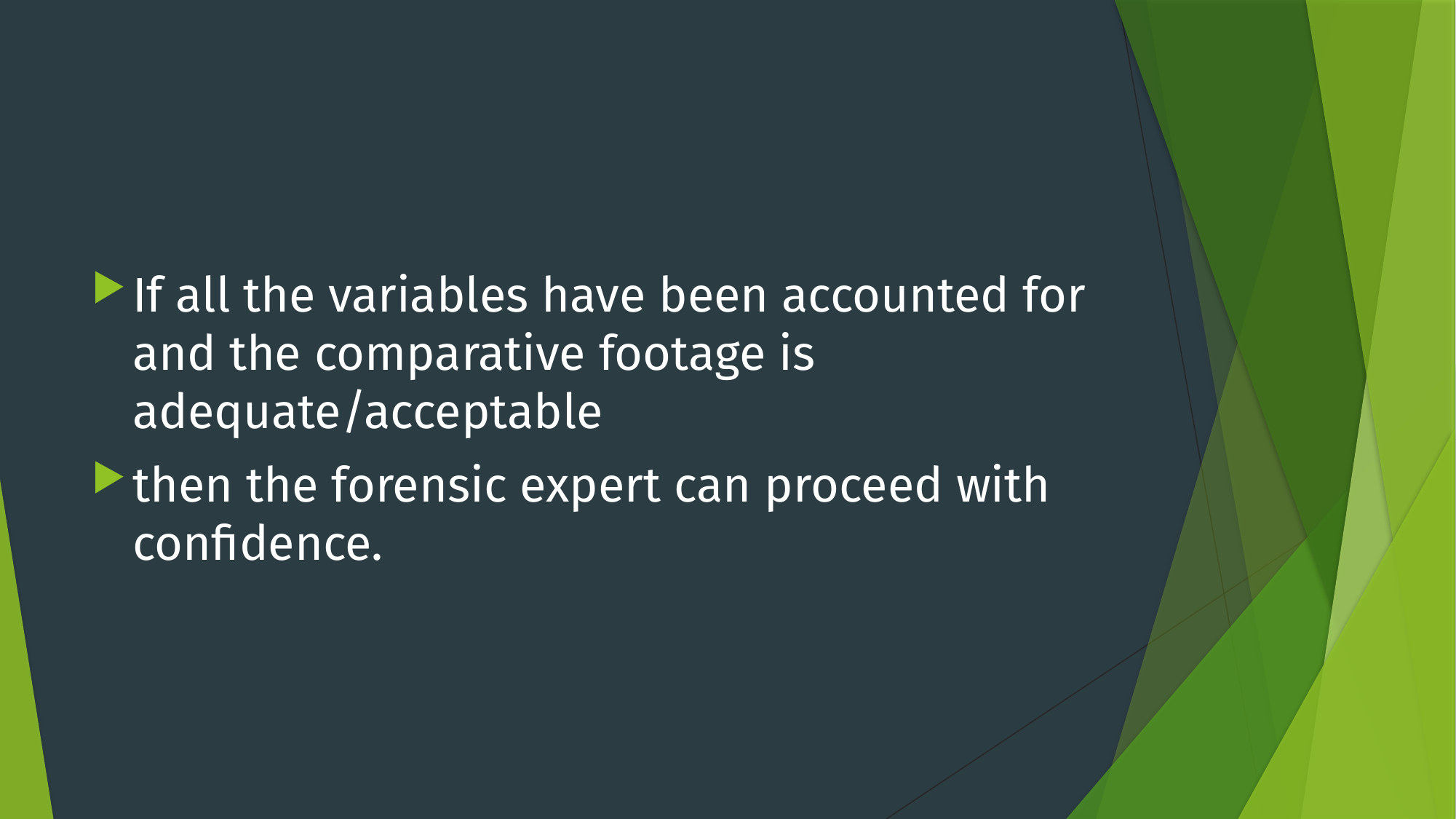

#
If all the variables have been accounted for and the comparative footage is adequate/acceptable
then the forensic expert can proceed with confidence.